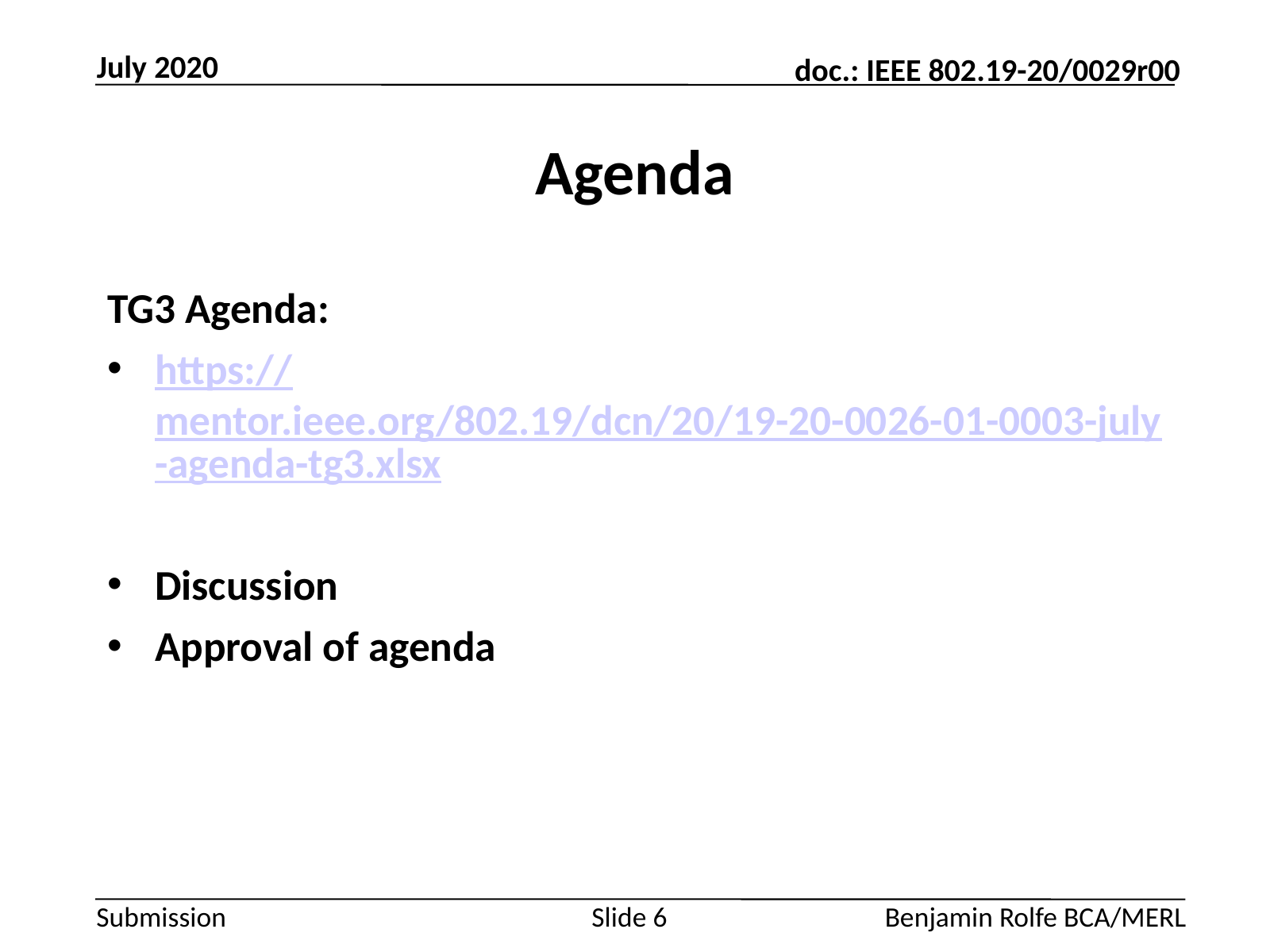

July 2020
# Agenda
TG3 Agenda:
https://mentor.ieee.org/802.19/dcn/20/19-20-0026-01-0003-july-agenda-tg3.xlsx

Discussion
Approval of agenda
Slide 6
Benjamin Rolfe BCA/MERL